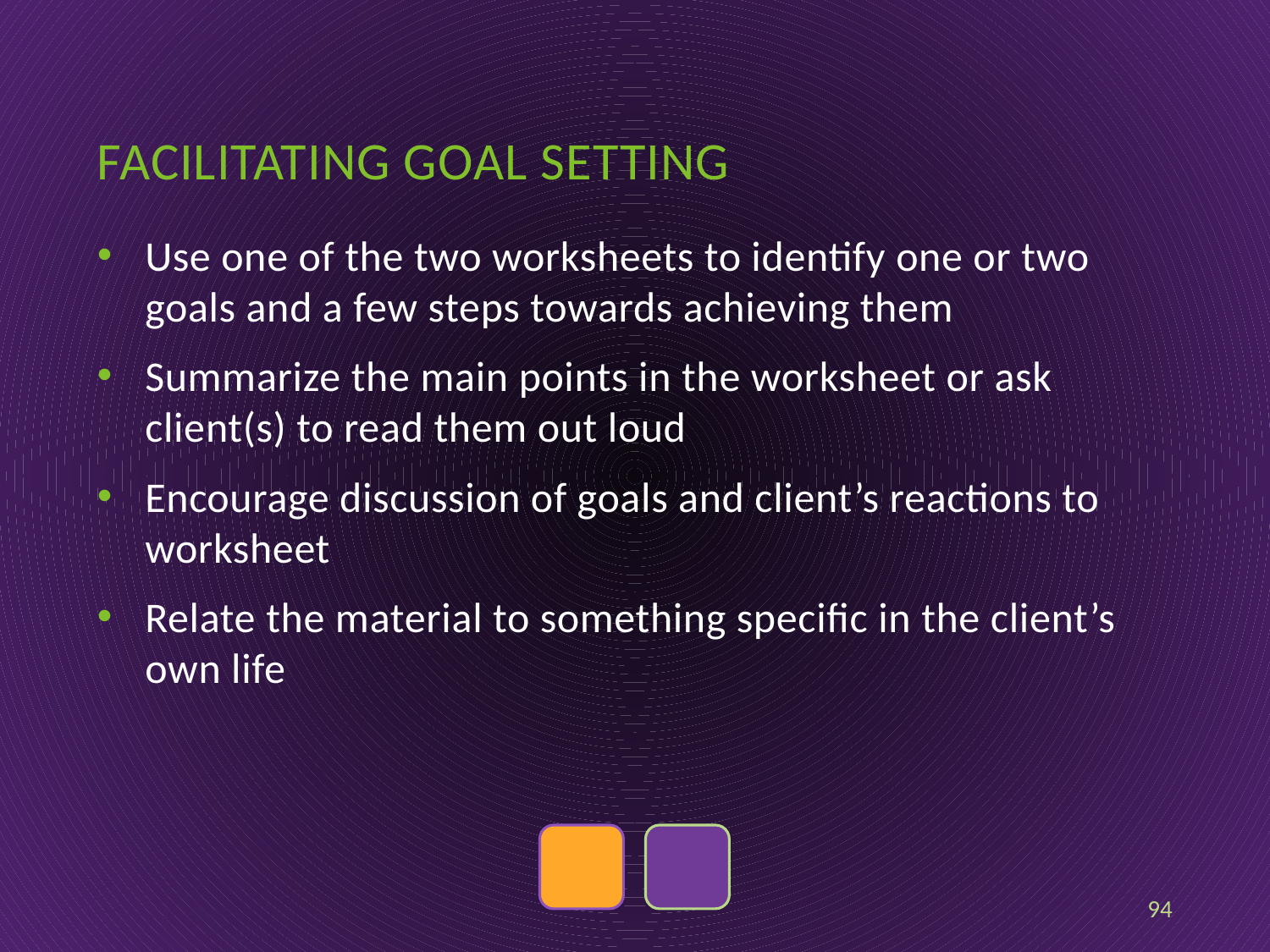

# Facilitating Goal Setting
Use one of the two worksheets to identify one or two goals and a few steps towards achieving them
Summarize the main points in the worksheet or ask client(s) to read them out loud
Encourage discussion of goals and client’s reactions to worksheet
Relate the material to something specific in the client’s own life

94